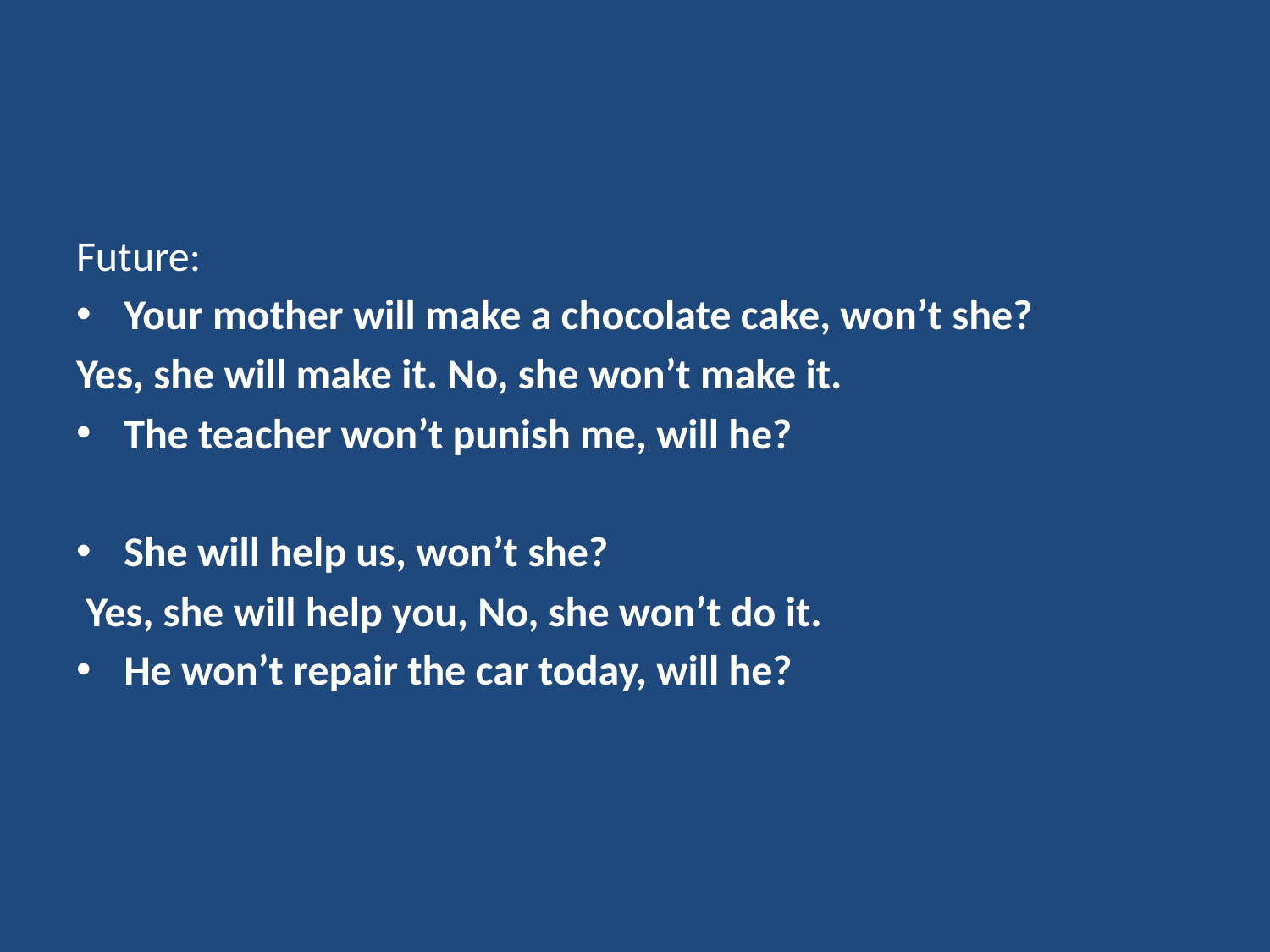

#
Future:
Your mother will make a chocolate cake, won’t she?
Yes, she will make it. No, she won’t make it.
The teacher won’t punish me, will he?

She will help us, won’t she?
 Yes, she will help you, No, she won’t do it.
He won’t repair the car today, will he?